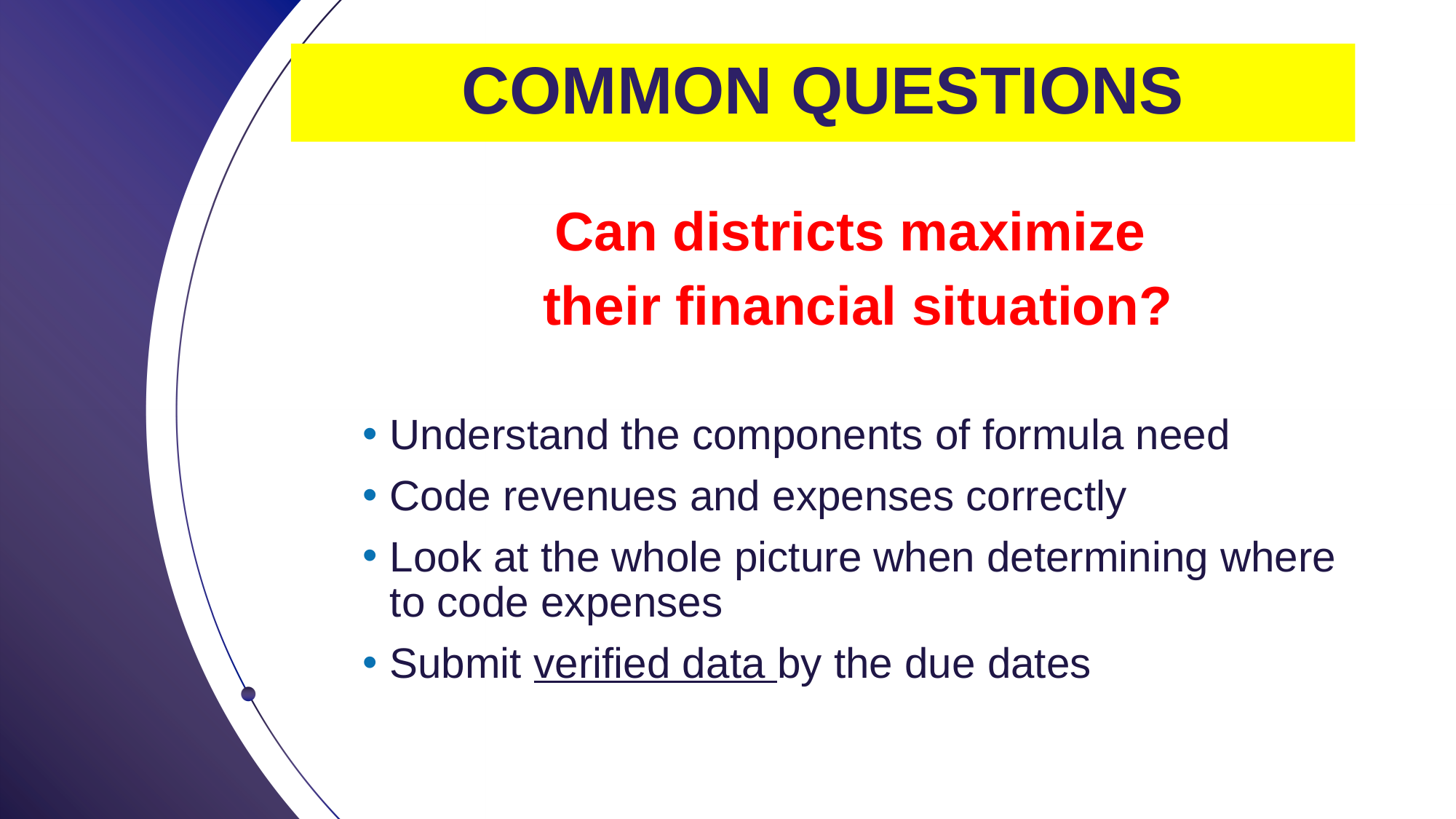

# COMMON QUESTIONS
Can districts maximize
their financial situation?

Understand the components of formula need
Code revenues and expenses correctly
Look at the whole picture when determining where to code expenses
Submit verified data by the due dates